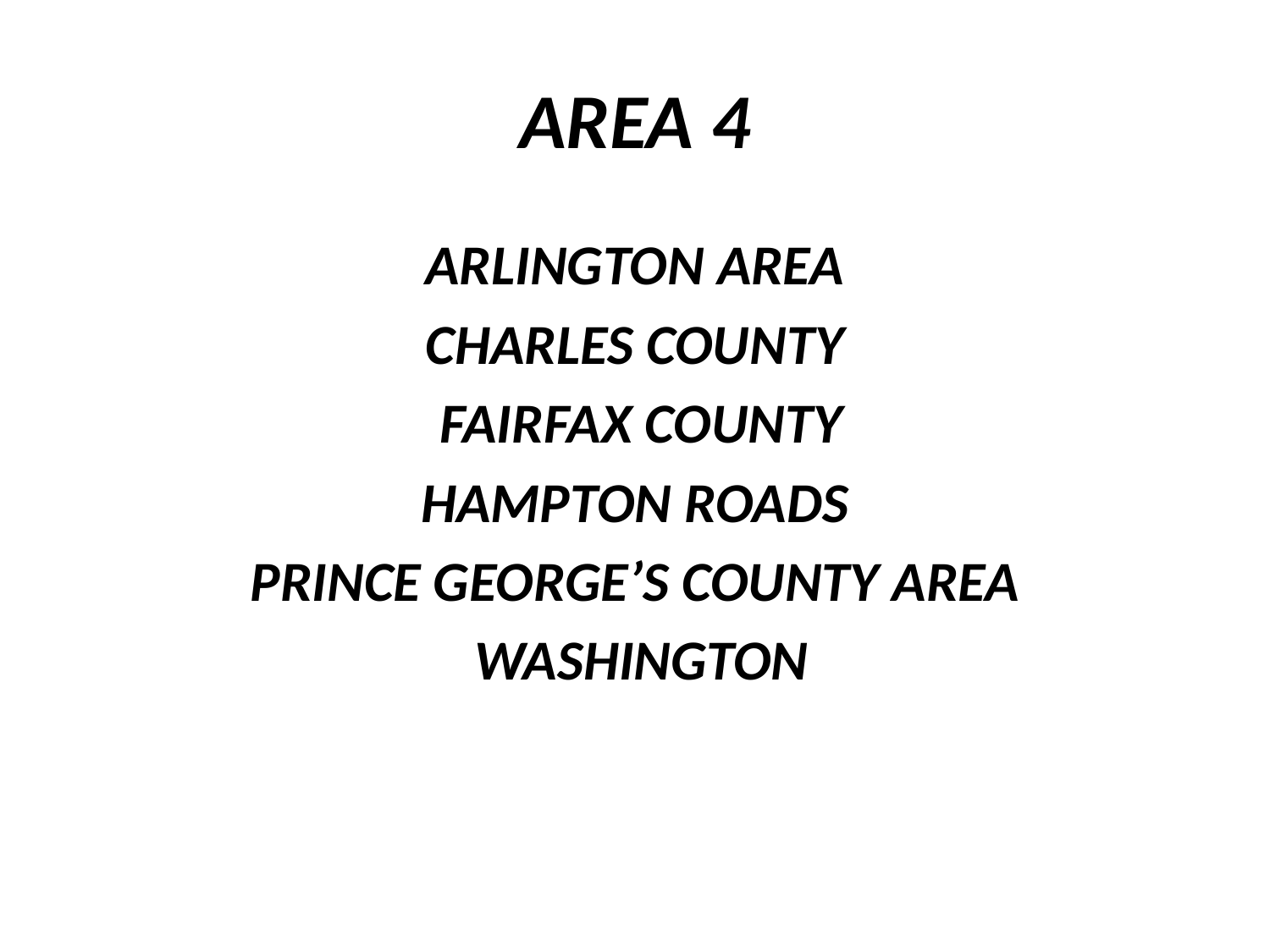

# AREA 4
ARLINGTON AREA
CHARLES COUNTY
 FAIRFAX COUNTY
HAMPTON ROADS
PRINCE GEORGE’S COUNTY AREA
 WASHINGTON